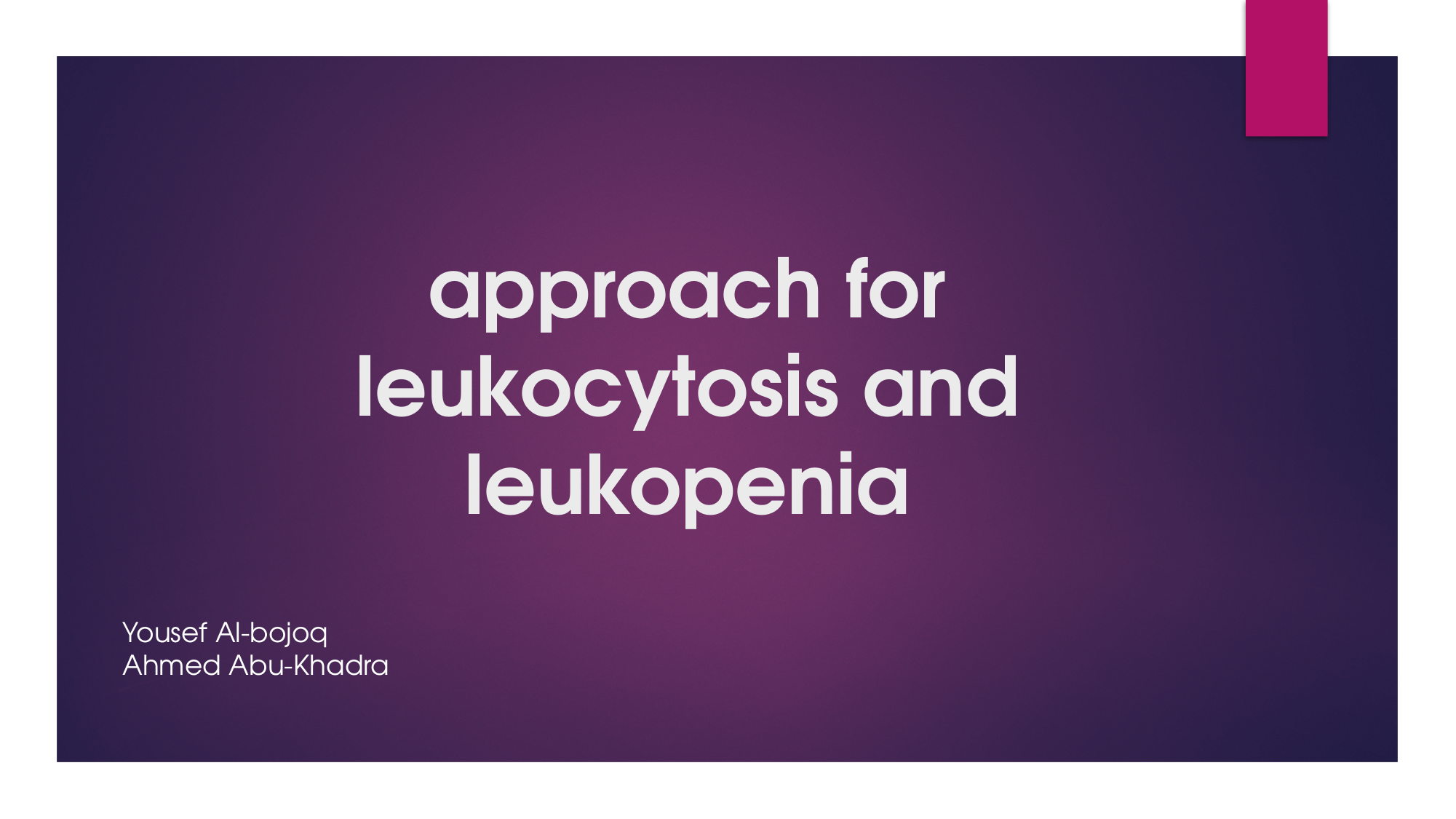

# approach for leukocytosis and leukopenia
Yousef Al-bojoq
Ahmed Abu-Khadra